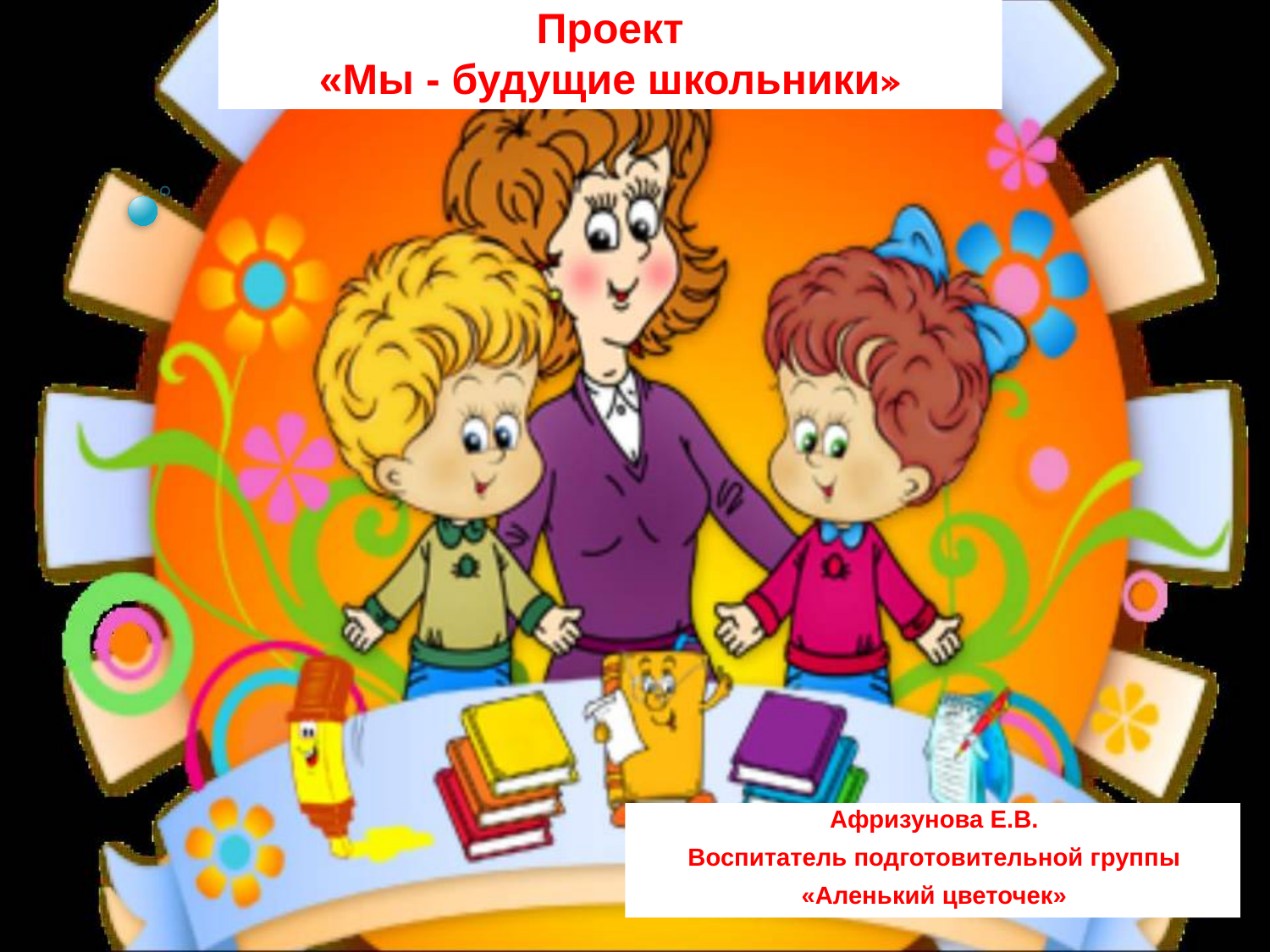

# Проект «Мы - будущие школьники»
Афризунова Е.В.
Воспитатель подготовительной группы
«Аленький цветочек»